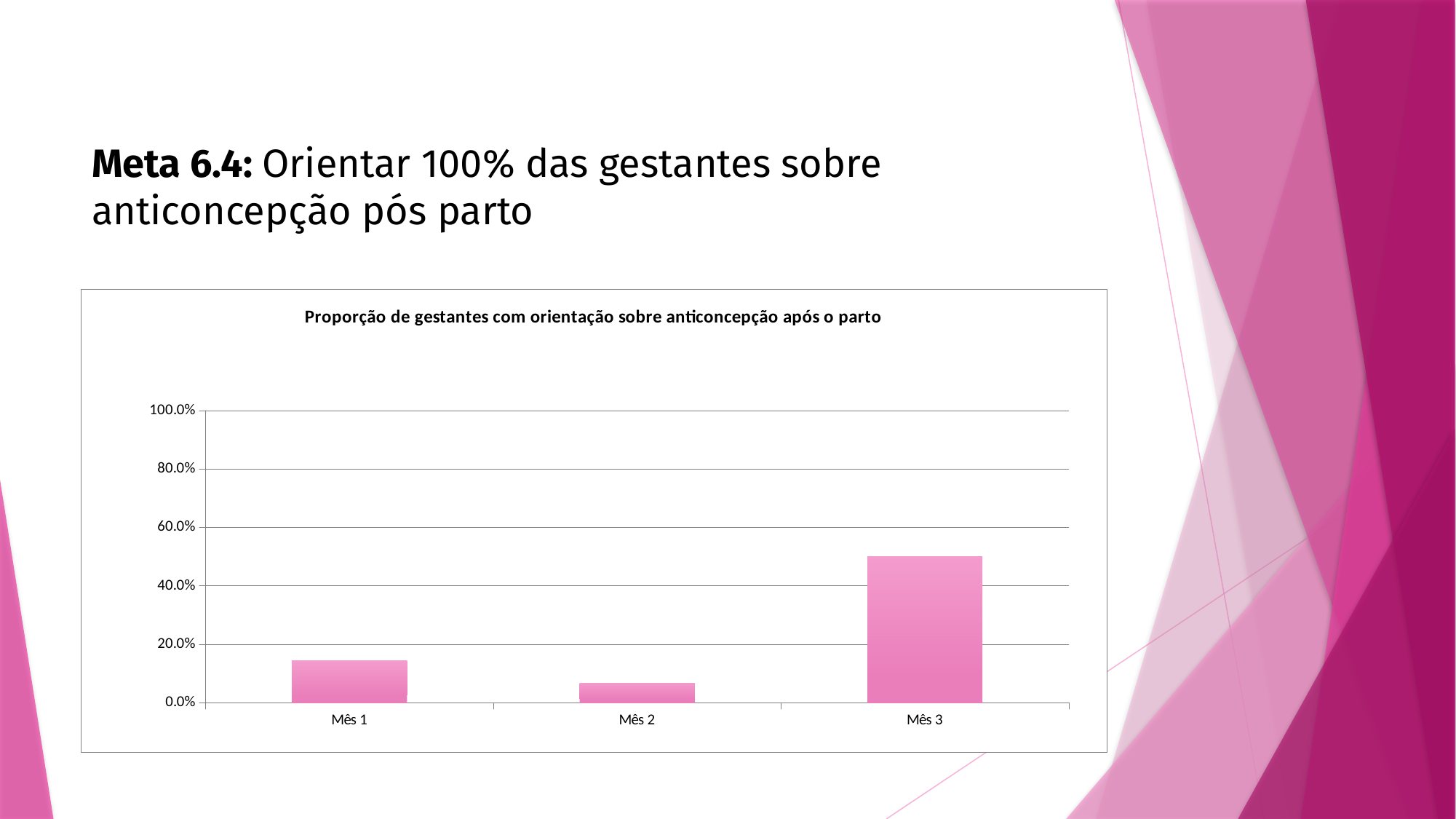

# Meta 6.4: Orientar 100% das gestantes sobre anticoncepção pós parto

### Chart:

| Category | Proporção de gestantes com orientação sobre anticoncepção após o parto |
|---|---|
| Mês 1 | 0.14285714285714393 |
| Mês 2 | 0.06666666666666668 |
| Mês 3 | 0.5 |